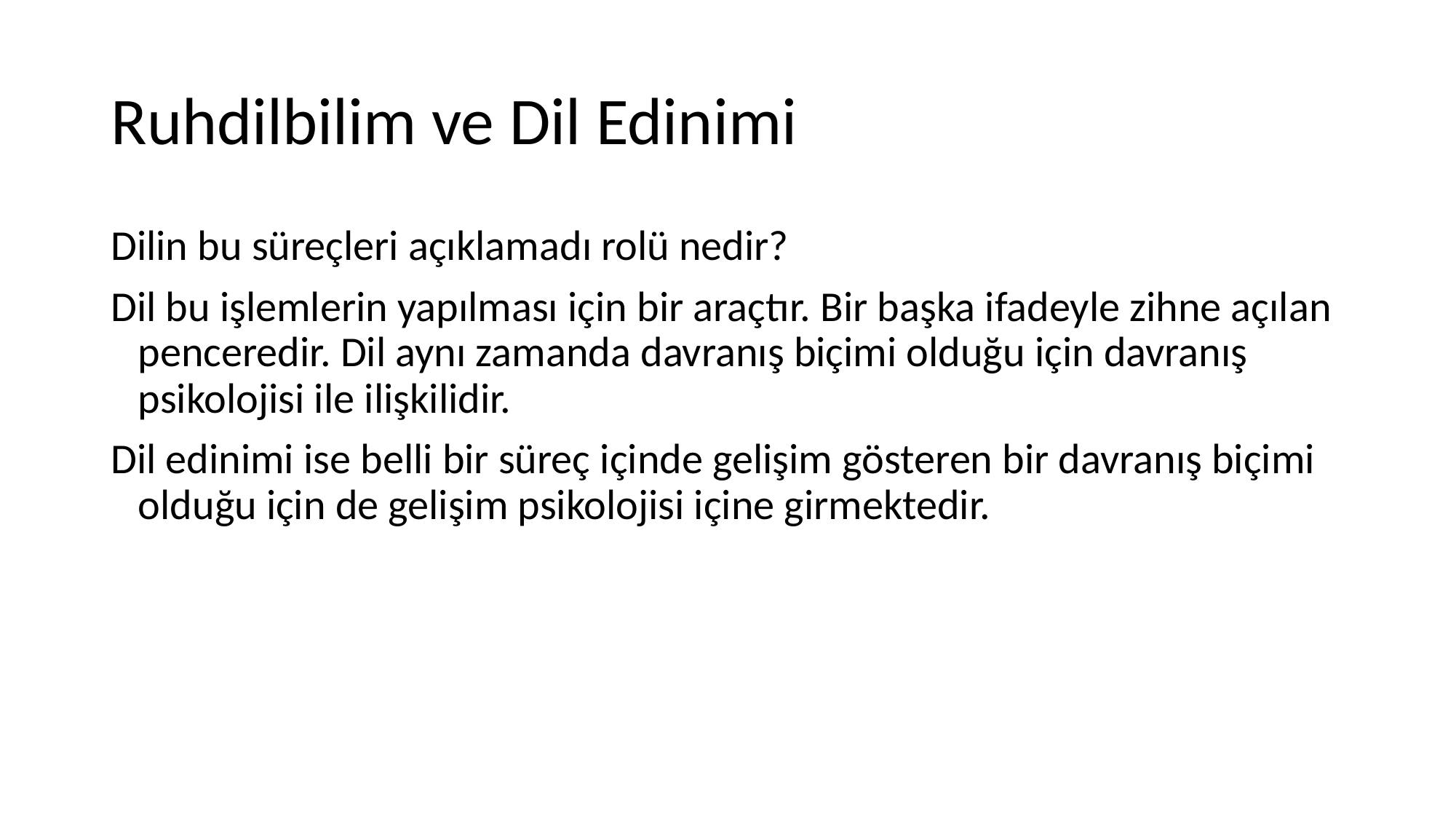

# Ruhdilbilim ve Dil Edinimi
Dilin bu süreçleri açıklamadı rolü nedir?
Dil bu işlemlerin yapılması için bir araçtır. Bir başka ifadeyle zihne açılan penceredir. Dil aynı zamanda davranış biçimi olduğu için davranış psikolojisi ile ilişkilidir.
Dil edinimi ise belli bir süreç içinde gelişim gösteren bir davranış biçimi olduğu için de gelişim psikolojisi içine girmektedir.